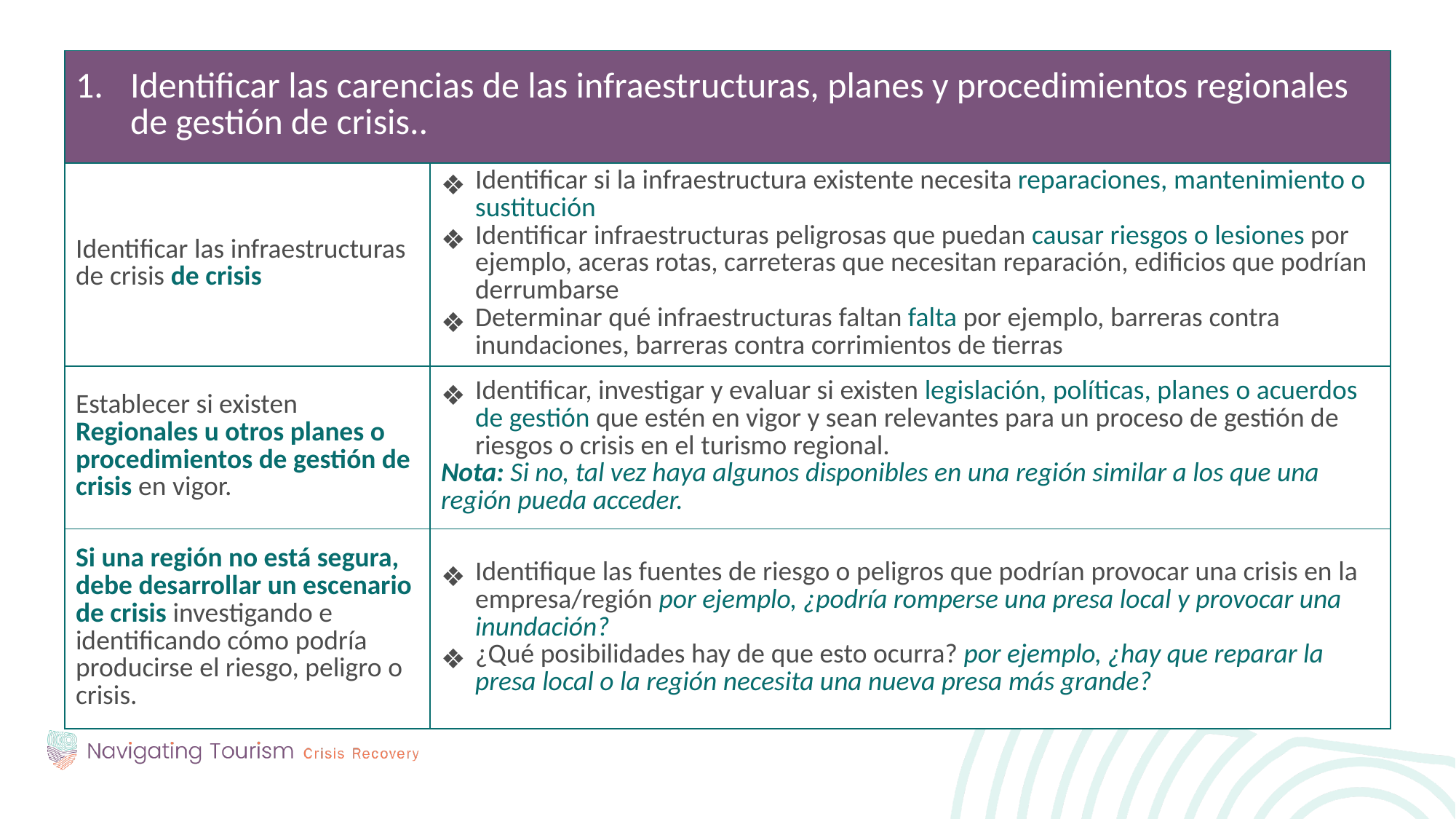

| Identificar las carencias de las infraestructuras, planes y procedimientos regionales de gestión de crisis.. |  |
| --- | --- |
| Identificar las infraestructuras de crisis de crisis | Identificar si la infraestructura existente necesita reparaciones, mantenimiento o sustitución Identificar infraestructuras peligrosas que puedan causar riesgos o lesiones por ejemplo, aceras rotas, carreteras que necesitan reparación, edificios que podrían derrumbarse Determinar qué infraestructuras faltan falta por ejemplo, barreras contra inundaciones, barreras contra corrimientos de tierras |
| Establecer si existen Regionales u otros planes o procedimientos de gestión de crisis en vigor. | Identificar, investigar y evaluar si existen legislación, políticas, planes o acuerdos de gestión que estén en vigor y sean relevantes para un proceso de gestión de riesgos o crisis en el turismo regional. Nota: Si no, tal vez haya algunos disponibles en una región similar a los que una región pueda acceder. |
| Si una región no está segura, debe desarrollar un escenario de crisis investigando e identificando cómo podría producirse el riesgo, peligro o crisis. | Identifique las fuentes de riesgo o peligros que podrían provocar una crisis en la empresa/región por ejemplo, ¿podría romperse una presa local y provocar una inundación? ¿Qué posibilidades hay de que esto ocurra? por ejemplo, ¿hay que reparar la presa local o la región necesita una nueva presa más grande? |